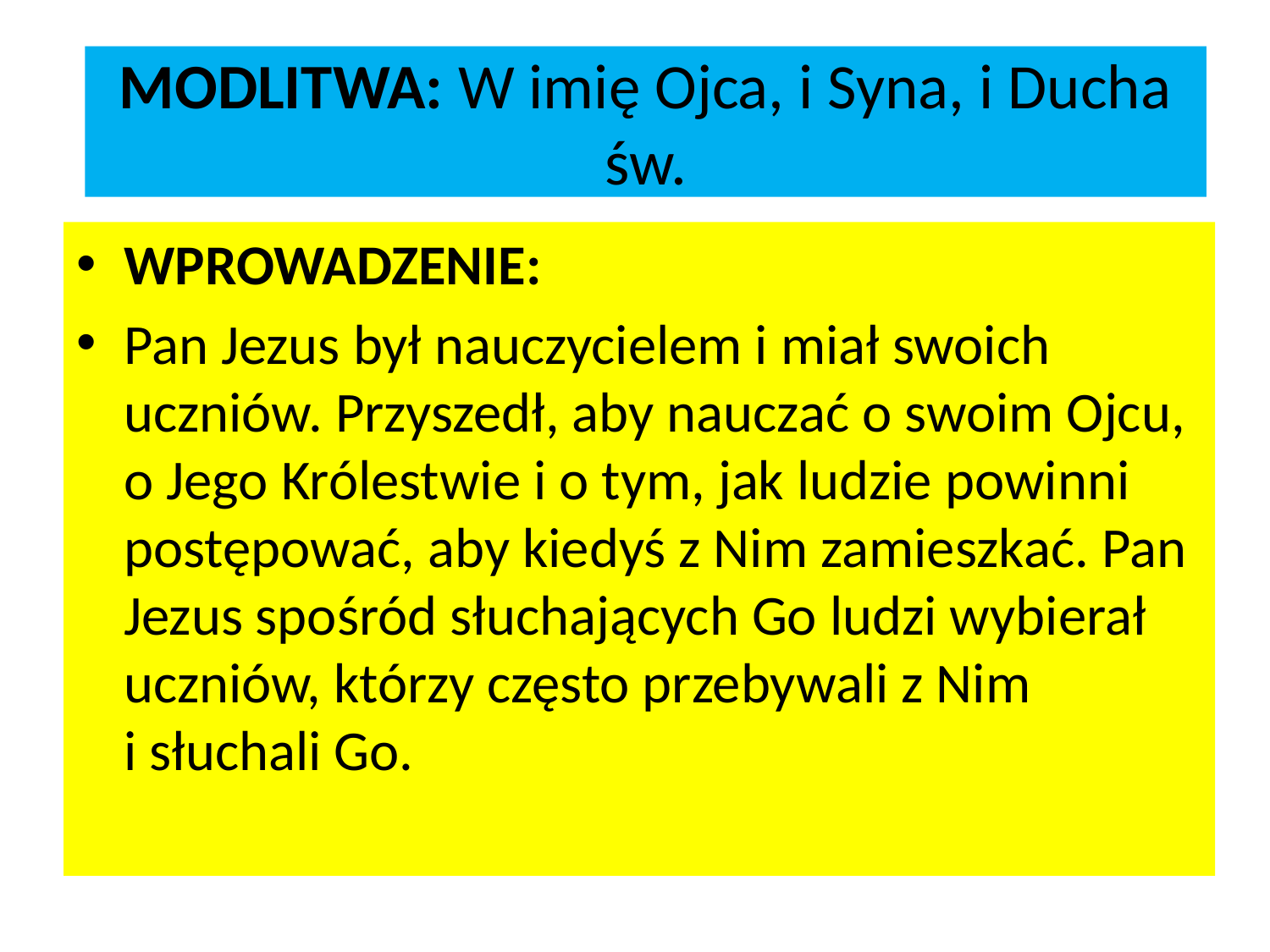

# MODLITWA: W imię Ojca, i Syna, i Ducha św.
WPROWADZENIE:
Pan Jezus był nauczycielem i miał swoich uczniów. Przyszedł, aby nauczać o swoim Ojcu, o Jego Królestwie i o tym, jak ludzie powinni postępować, aby kiedyś z Nim zamieszkać. Pan Jezus spośród słuchających Go ludzi wybierał uczniów, którzy często przebywali z Nim
i słuchali Go.